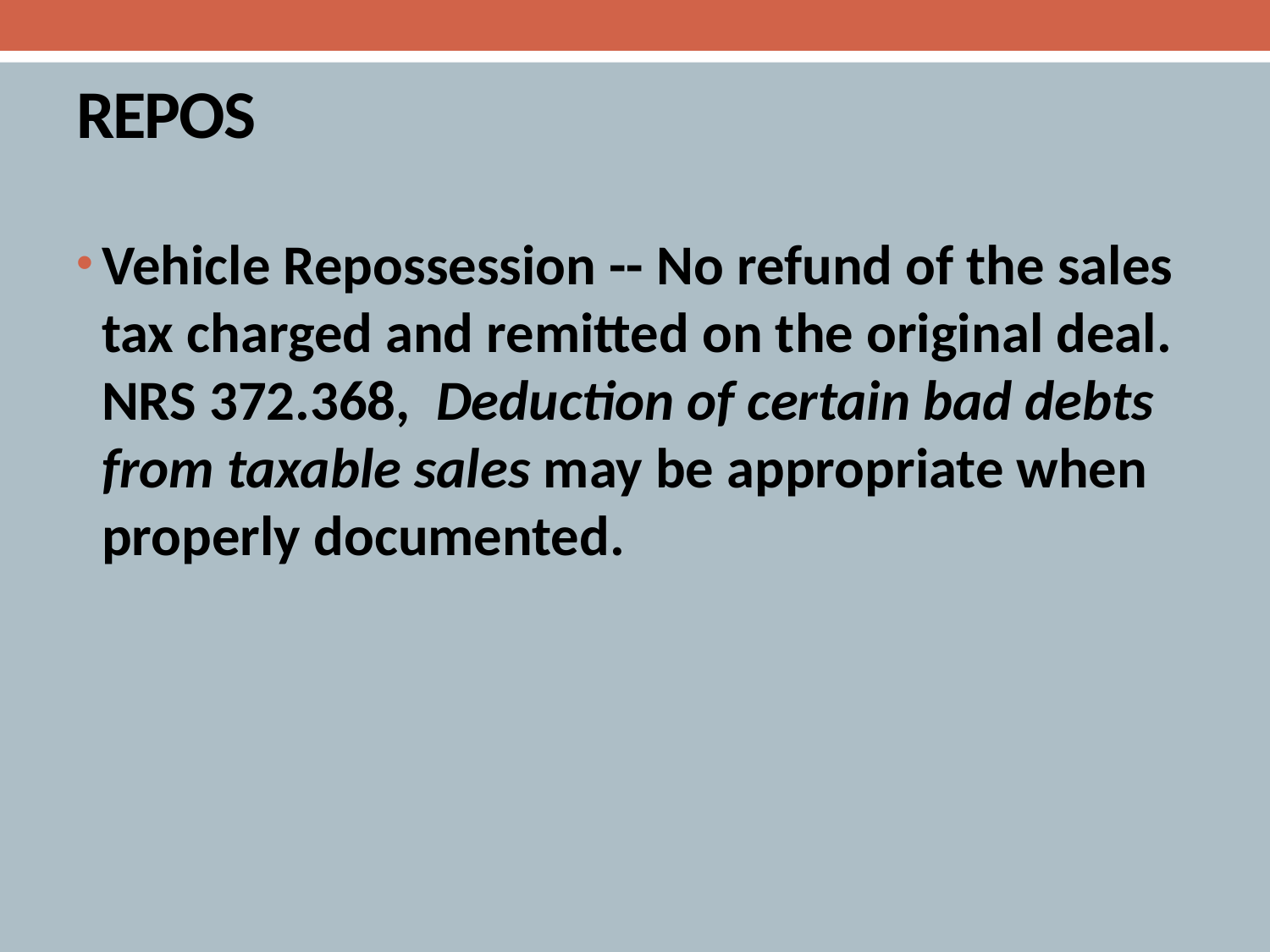

# REPOS
Vehicle Repossession -- No refund of the sales tax charged and remitted on the original deal. NRS 372.368,  Deduction of certain bad debts from taxable sales may be appropriate when properly documented.